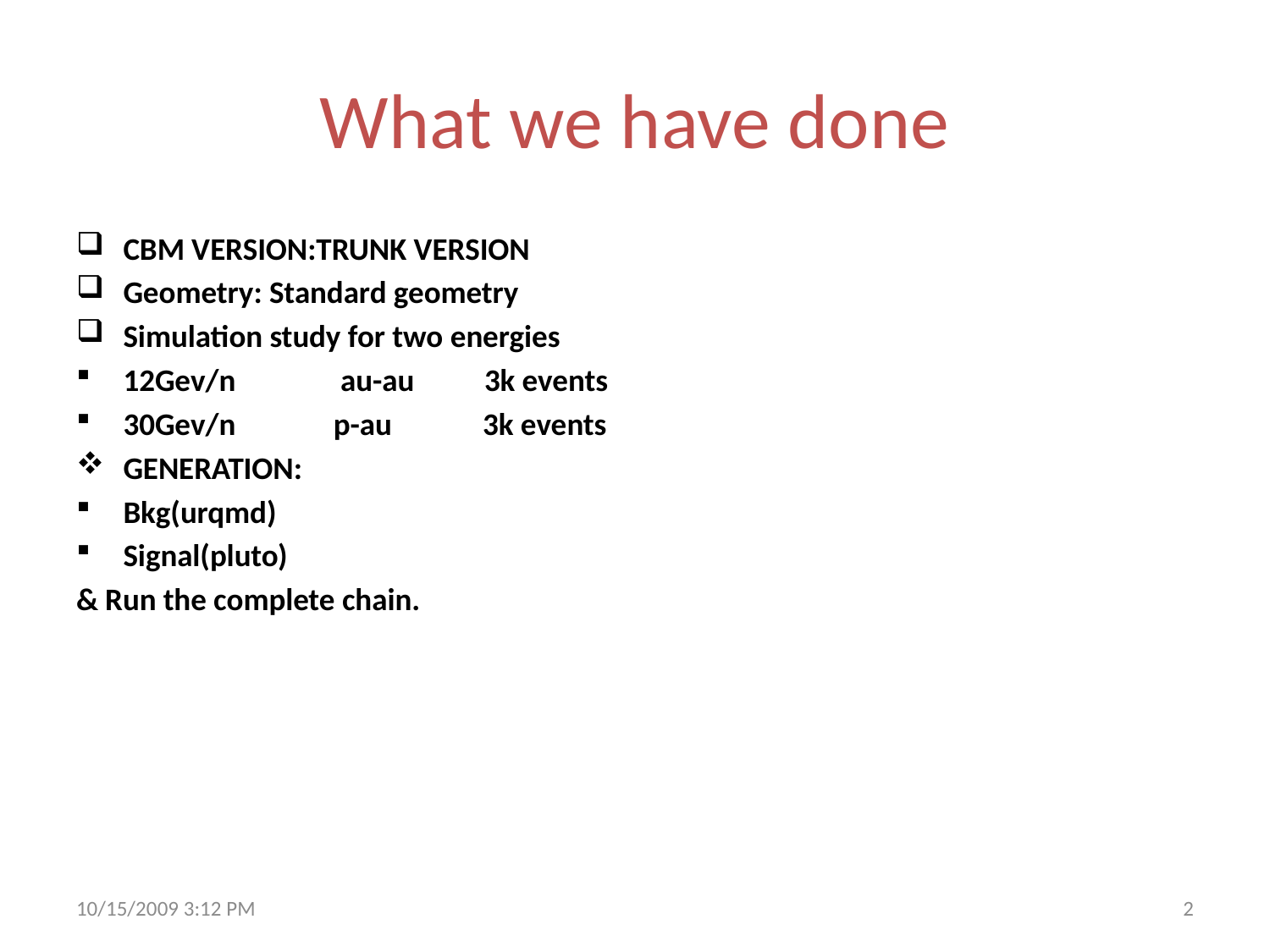

# What we have done
CBM VERSION:TRUNK VERSION
Geometry: Standard geometry
Simulation study for two energies
12Gev/n               au-au          3k events
30Gev/n              p-au             3k events
GENERATION:
Bkg(urqmd)
Signal(pluto)
& Run the complete chain.

10/15/2009 3:12 PM
2